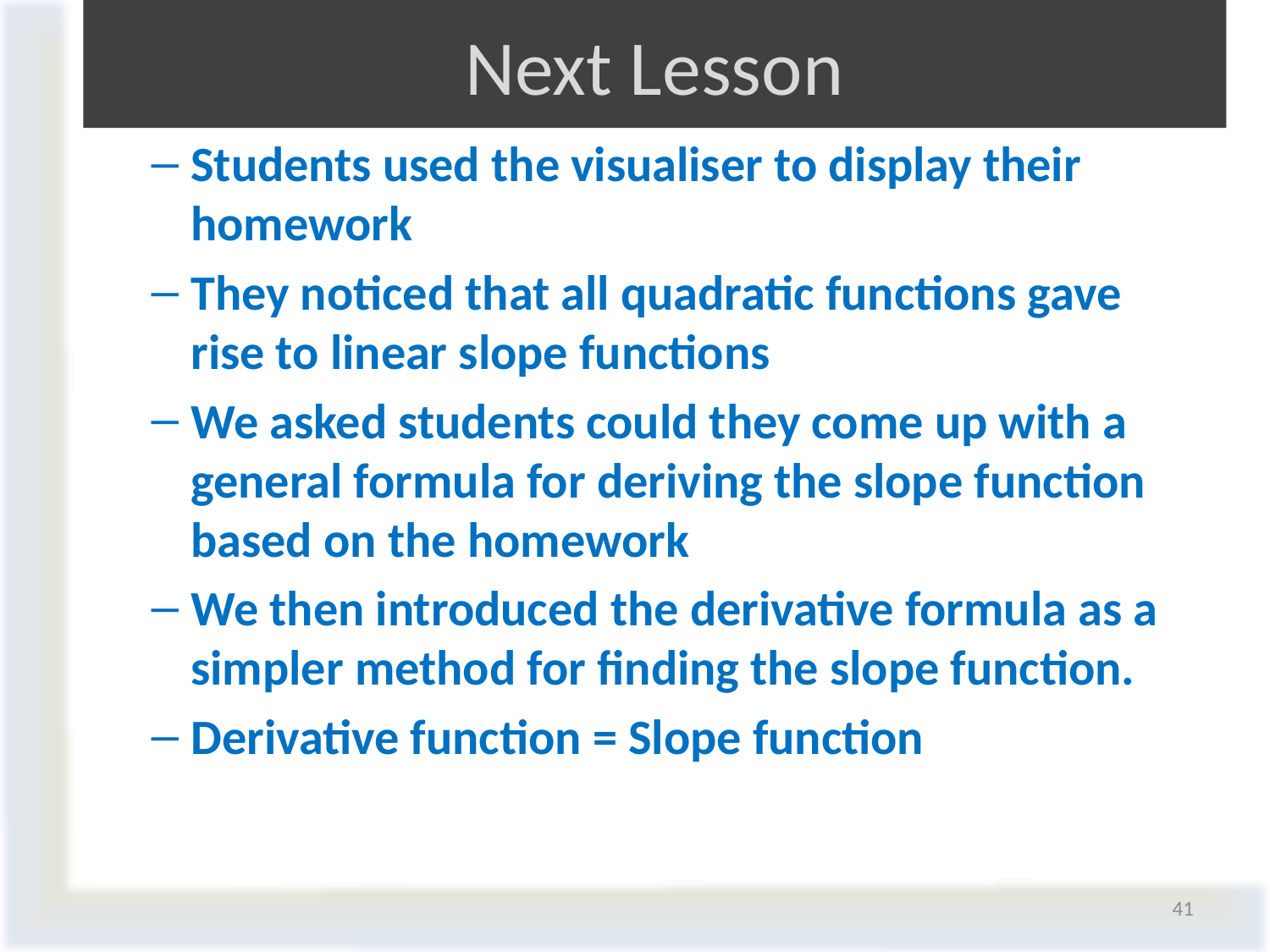

# Next Lesson
Students used the visualiser to display their homework
They noticed that all quadratic functions gave rise to linear slope functions
We asked students could they come up with a general formula for deriving the slope function based on the homework
We then introduced the derivative formula as a simpler method for finding the slope function.
Derivative function = Slope function

41